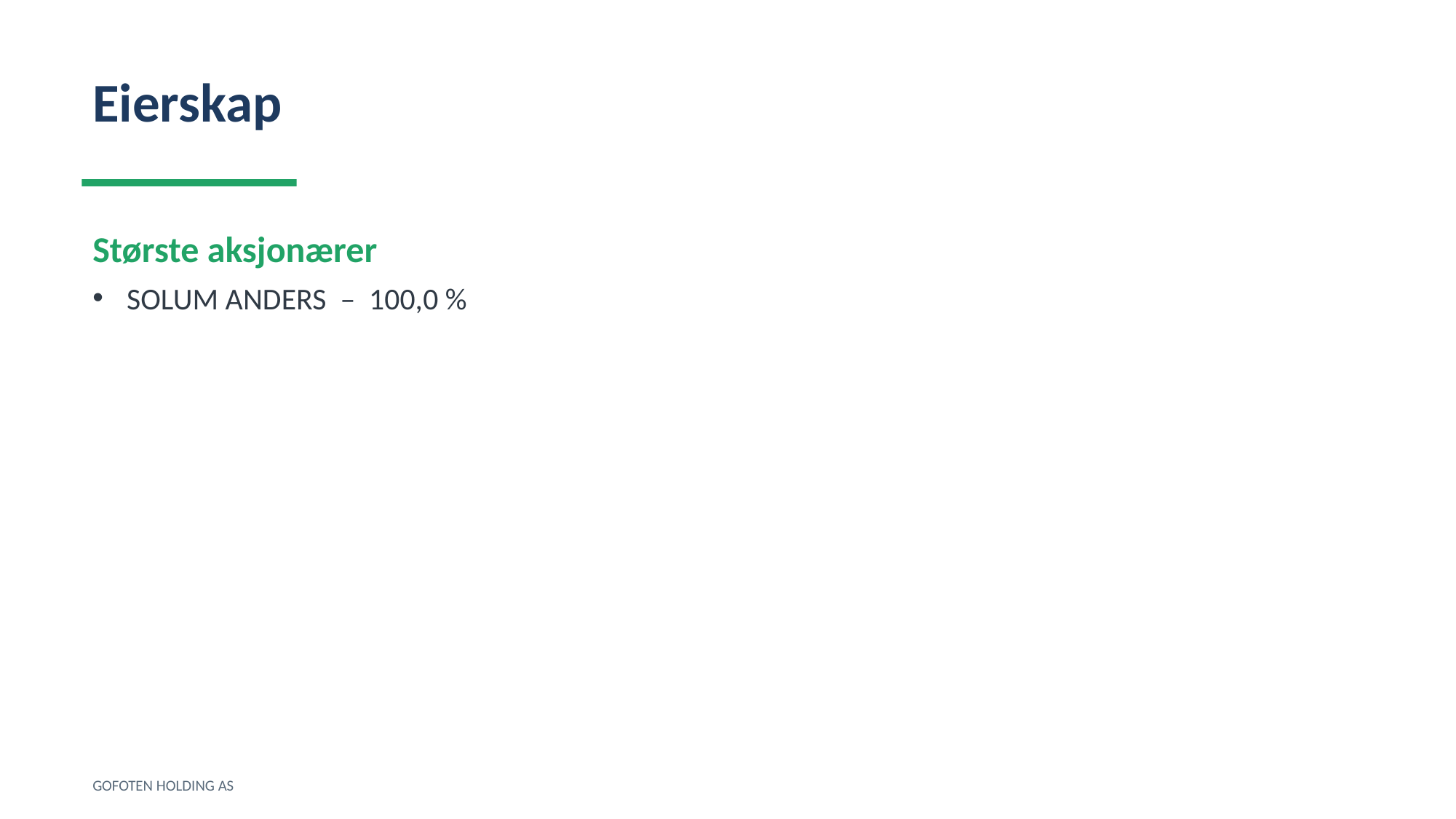

Eierskap

Største aksjonærer
SOLUM ANDERS  –  100,0 %
GOFOTEN HOLDING AS